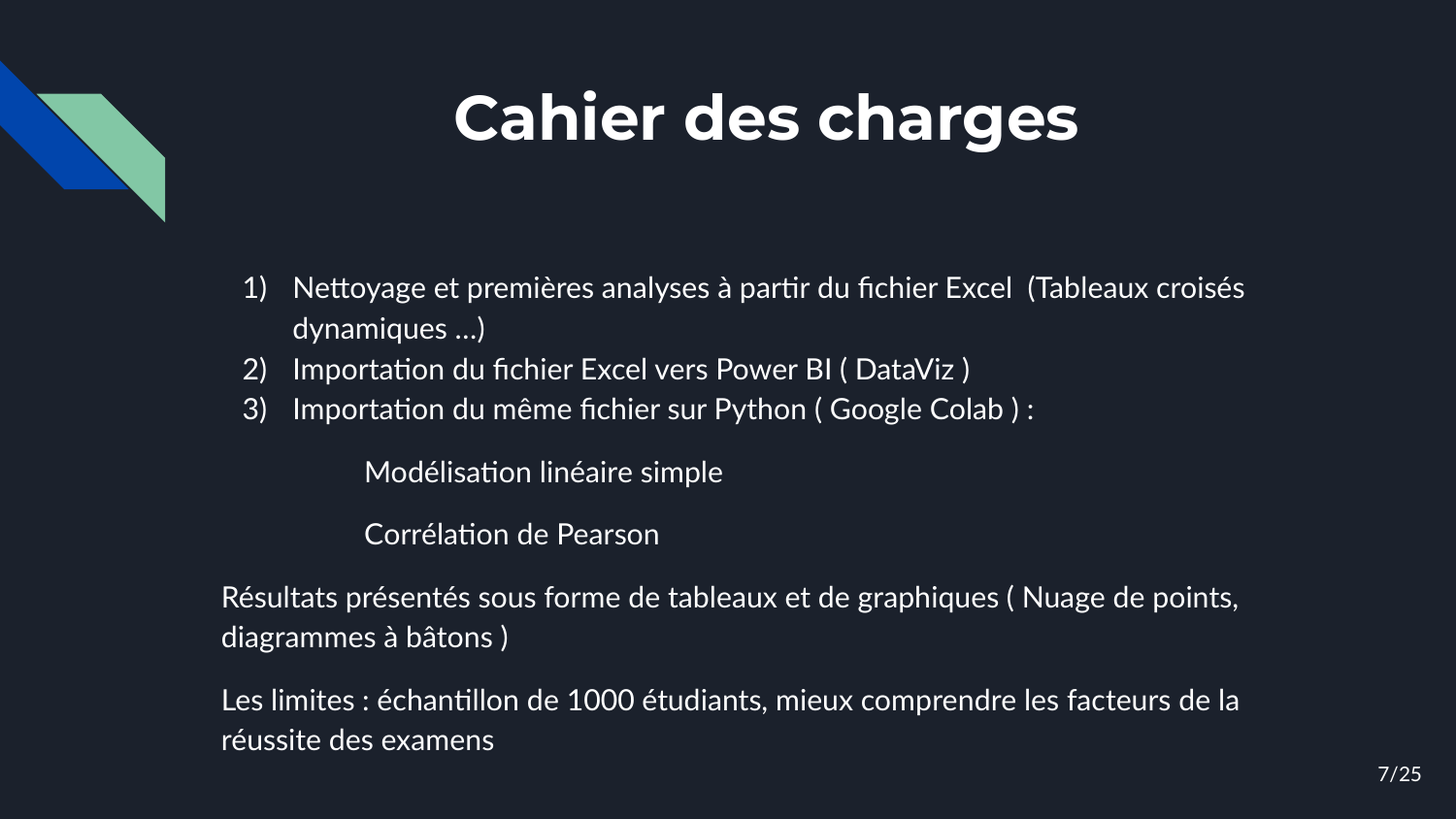

# Cahier des charges
Nettoyage et premières analyses à partir du fichier Excel  (Tableaux croisés dynamiques …)
Importation du fichier Excel vers Power BI ( DataViz )
Importation du même fichier sur Python ( Google Colab ) :
Modélisation linéaire simple
Corrélation de Pearson
Résultats présentés sous forme de tableaux et de graphiques ( Nuage de points, diagrammes à bâtons )
Les limites : échantillon de 1000 étudiants, mieux comprendre les facteurs de la réussite des examens

7/25